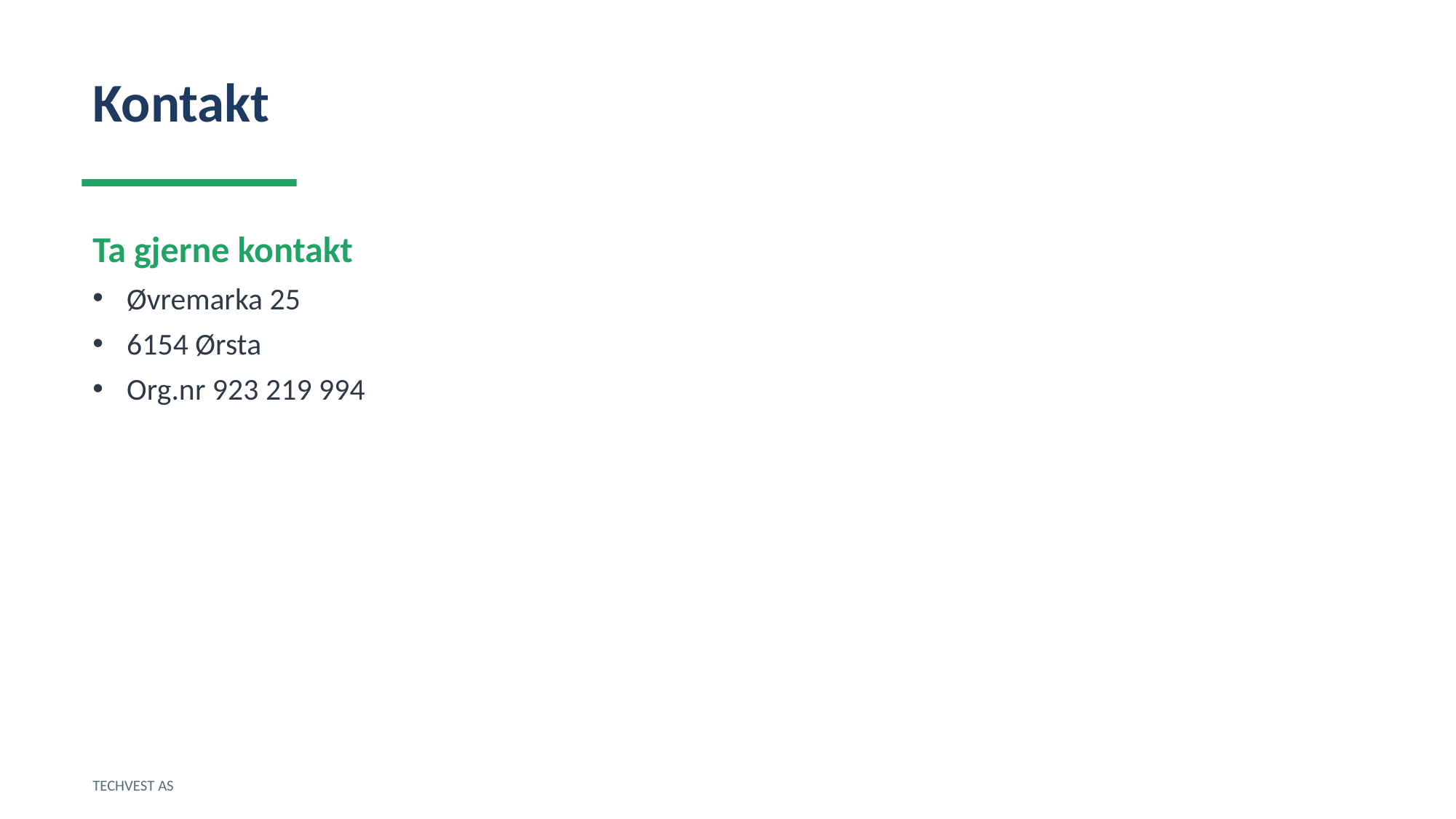

Kontakt

Ta gjerne kontakt
Øvremarka 25
6154 Ørsta
Org.nr 923 219 994
TECHVEST AS